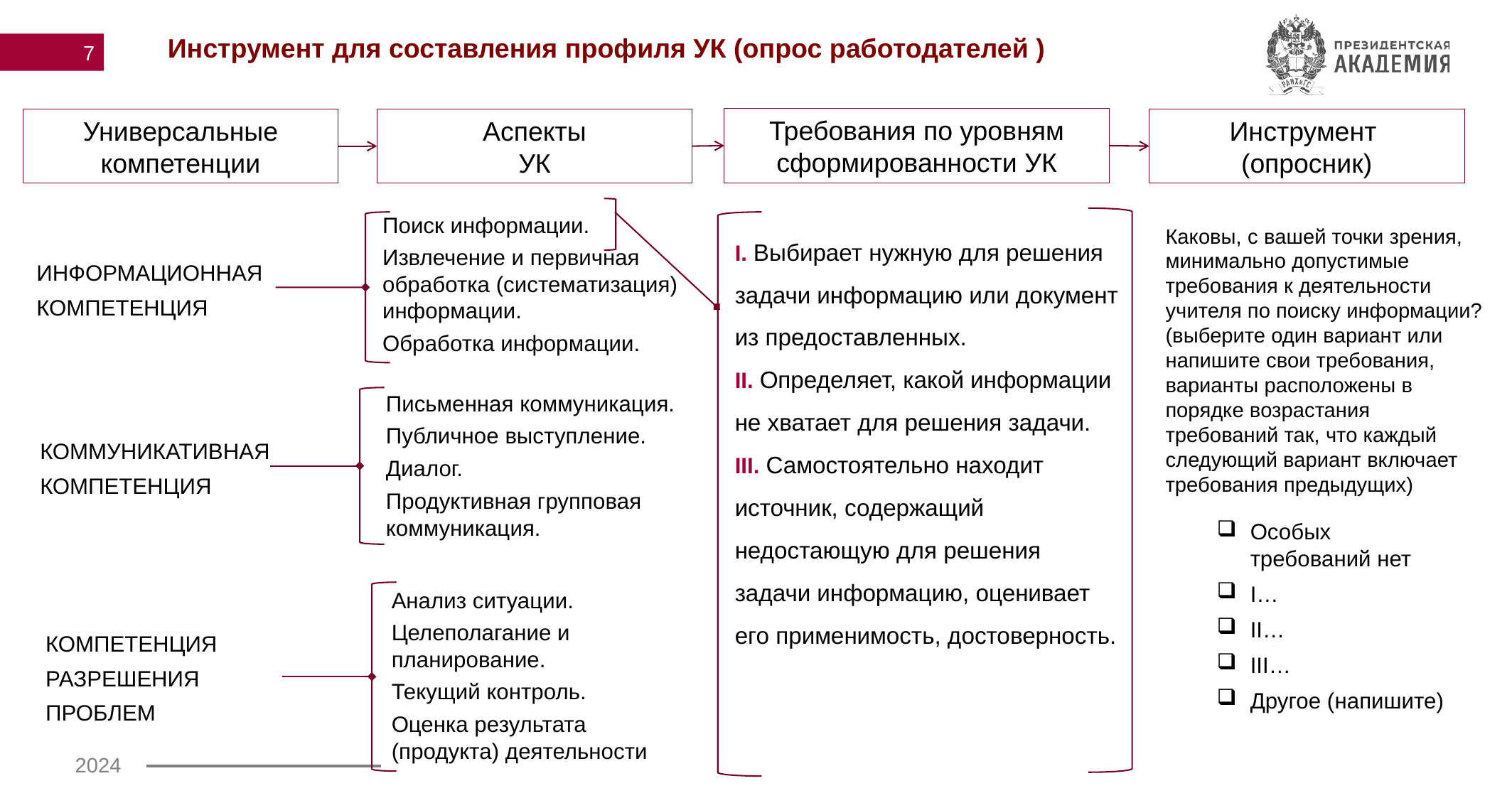

Инструмент для составления профиля УК (опрос работодателей )
7
Требования по уровням сформированности УК
Универсальные компетенции
Аспекты
УК
Инструмент
(опросник)

Поиск информации.
Извлечение и первичная обработка (систематизация) информации.
Обработка информации.

I. Выбирает нужную для решения задачи информацию или документ из предоставленных.
II. Определяет, какой информации не хватает для решения задачи.
III. Самостоятельно находит источник, содержащий недостающую для решения задачи информацию, оценивает его применимость, достоверность.

Каковы, с вашей точки зрения, минимально допустимые требования к деятельности учителя по поиску информации?
(выберите один вариант или напишите свои требования, варианты расположены в порядке возрастания требований так, что каждый следующий вариант включает требования предыдущих)

ИНФОРМАЦИОННАЯ КОМПЕТЕНЦИЯ
Письменная коммуникация.
Публичное выступление.
Диалог.
Продуктивная групповая коммуникация.

КОММУНИКАТИВНАЯ КОМПЕТЕНЦИЯ
Особых требований нет
I…
II…
III…
Другое (напишите)
Анализ ситуации.
Целеполагание и планирование.
Текущий контроль.
Оценка результата (продукта) деятельности

КОМПЕТЕНЦИЯ РАЗРЕШЕНИЯ
ПРОБЛЕМ